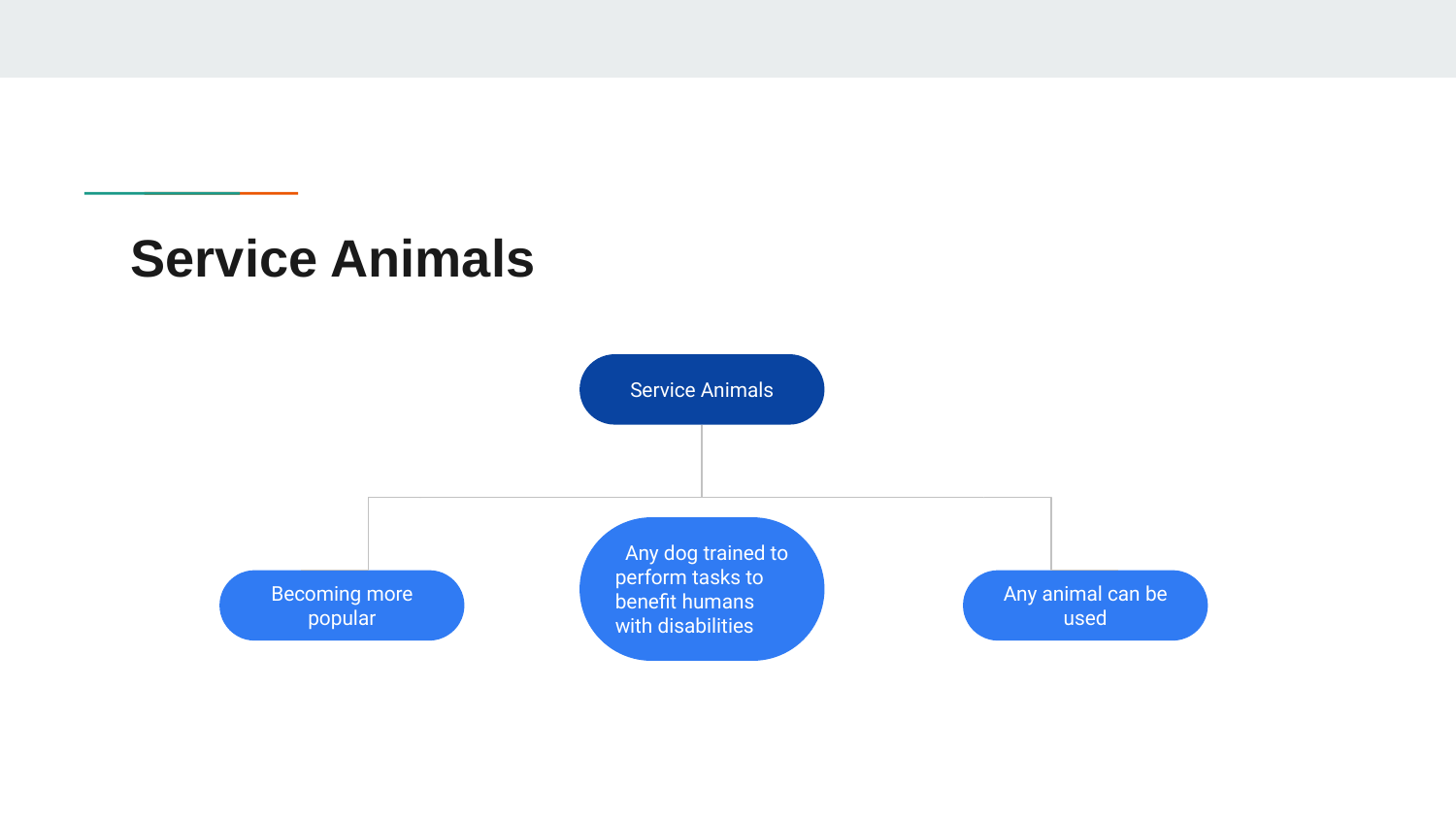

# Service Animals
Service Animals
  Any dog trained to perform tasks to benefit humans with disabilities
Becoming more popular
Any animal can be used